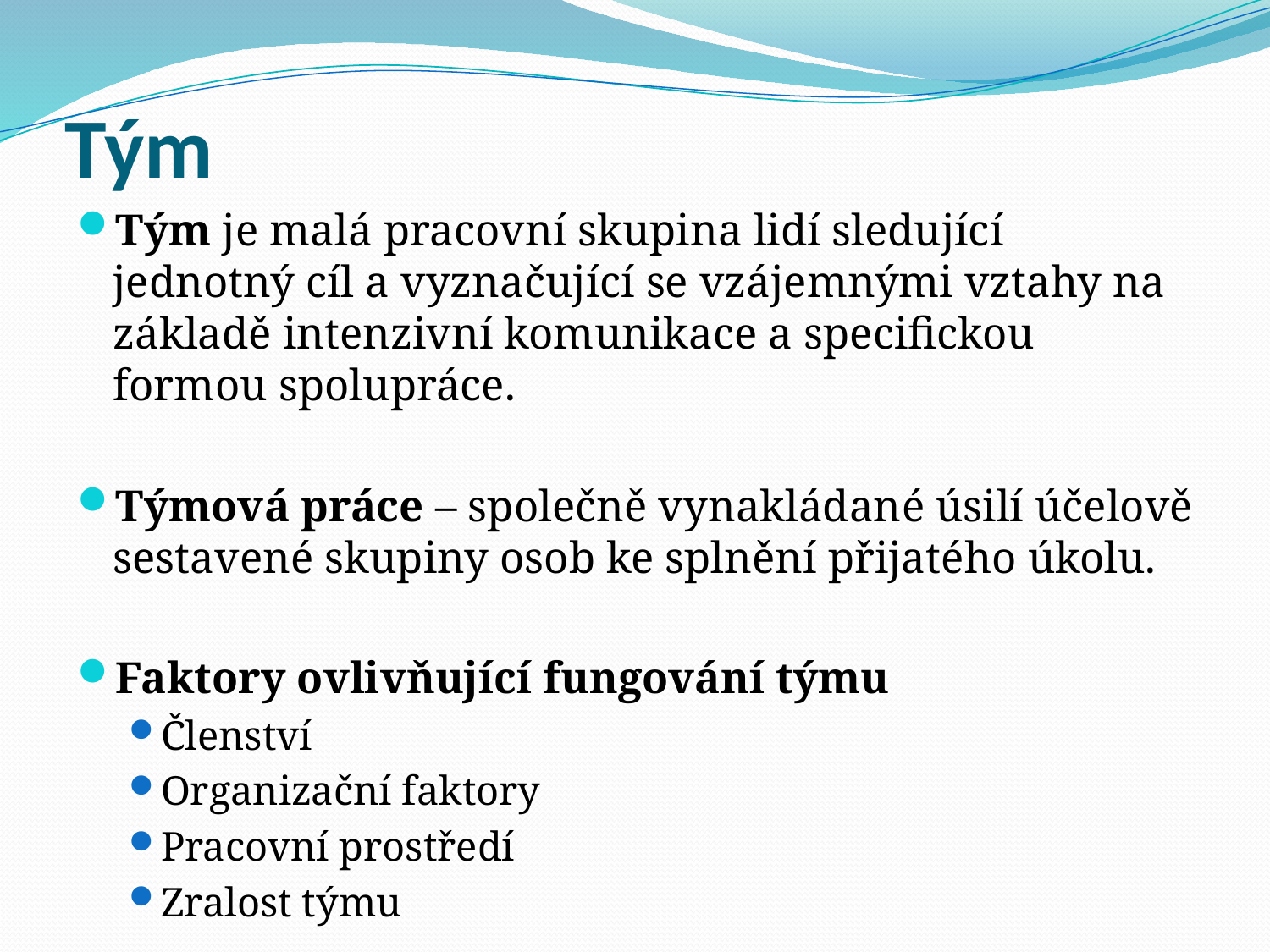

# Tým
Tým je malá pracovní skupina lidí sledující jednotný cíl a vyznačující se vzájemnými vztahy na základě intenzivní komunikace a specifickou formou spolupráce.

Týmová práce – společně vynakládané úsilí účelově sestavené skupiny osob ke splnění přijatého úkolu.

Faktory ovlivňující fungování týmu
Členství
Organizační faktory
Pracovní prostředí
Zralost týmu